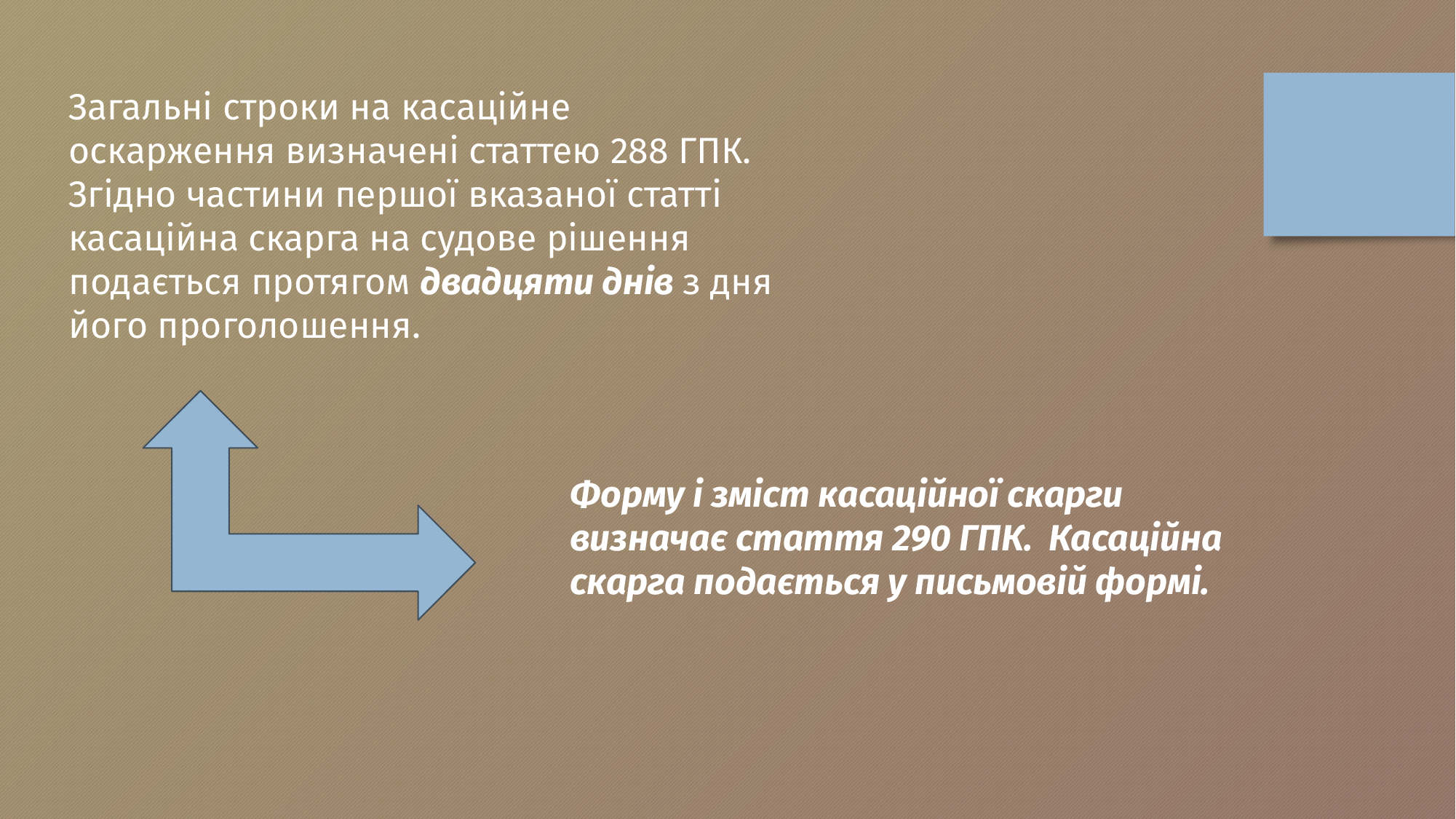

Загальні строки на касаційне оскарження визначені статтею 288 ГПК. Згідно частини першої вказаної статті касаційна скарга на судове рішення подається протягом двадцяти днів з дня його проголошення.

Форму і зміст касаційної скарги визначає стаття 290 ГПК.  Касаційна скарга подається у письмовій формі.